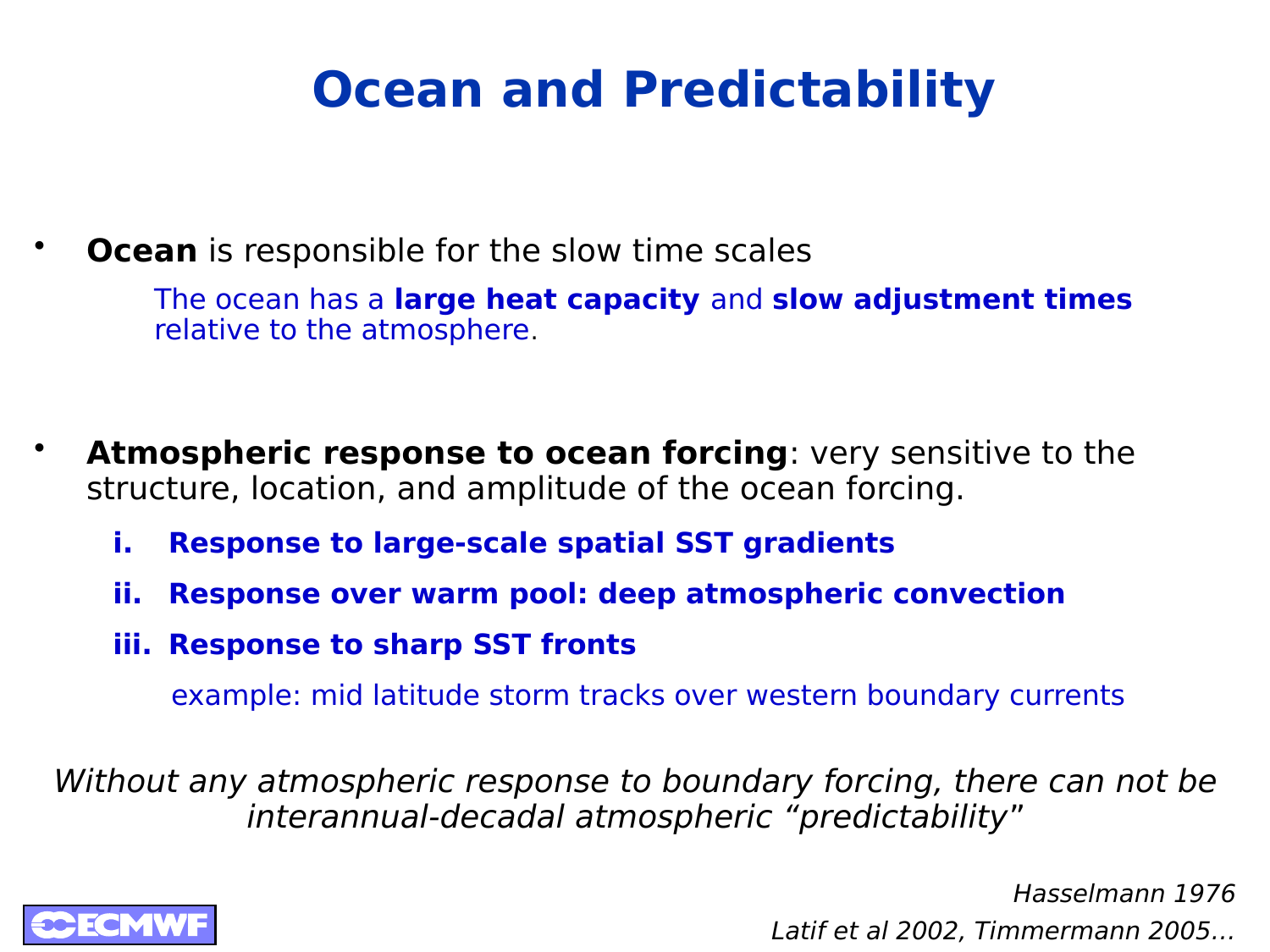

# Ocean and Predictability
Ocean is responsible for the slow time scales
The ocean has a large heat capacity and slow adjustment times relative to the atmosphere.

Atmospheric response to ocean forcing: very sensitive to the structure, location, and amplitude of the ocean forcing.
Response to large-scale spatial SST gradients
Response over warm pool: deep atmospheric convection
Response to sharp SST fronts
example: mid latitude storm tracks over western boundary currents

Without any atmospheric response to boundary forcing, there can not be interannual-decadal atmospheric “predictability”
Hasselmann 1976
 Latif et al 2002, Timmermann 2005…